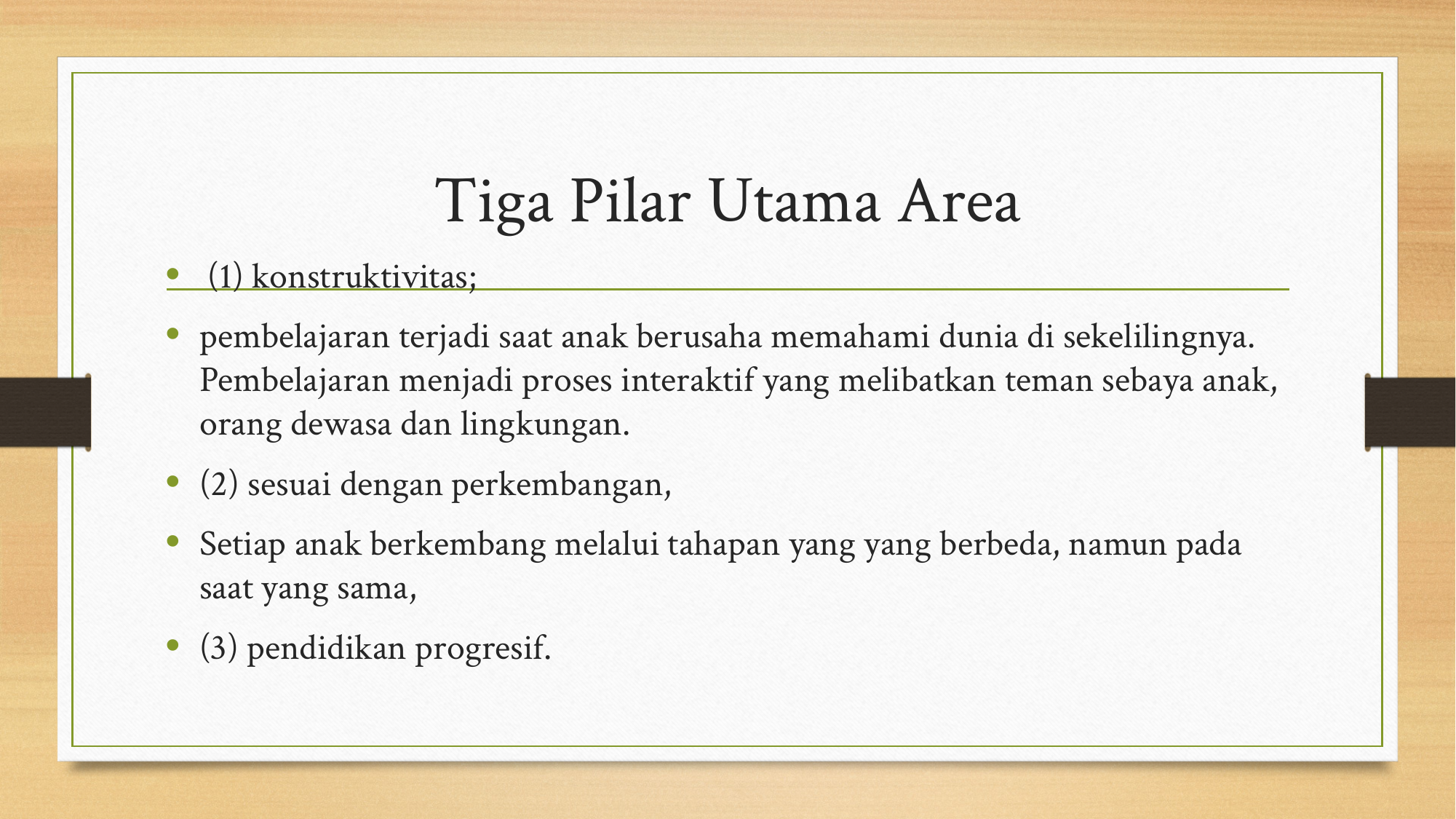

# Tiga Pilar Utama Area
 (1) konstruktivitas;
pembelajaran terjadi saat anak berusaha memahami dunia di sekelilingnya. Pembelajaran menjadi proses interaktif yang melibatkan teman sebaya anak, orang dewasa dan lingkungan.
(2) sesuai dengan perkembangan,
Setiap anak berkembang melalui tahapan yang yang berbeda, namun pada saat yang sama,
(3) pendidikan progresif.